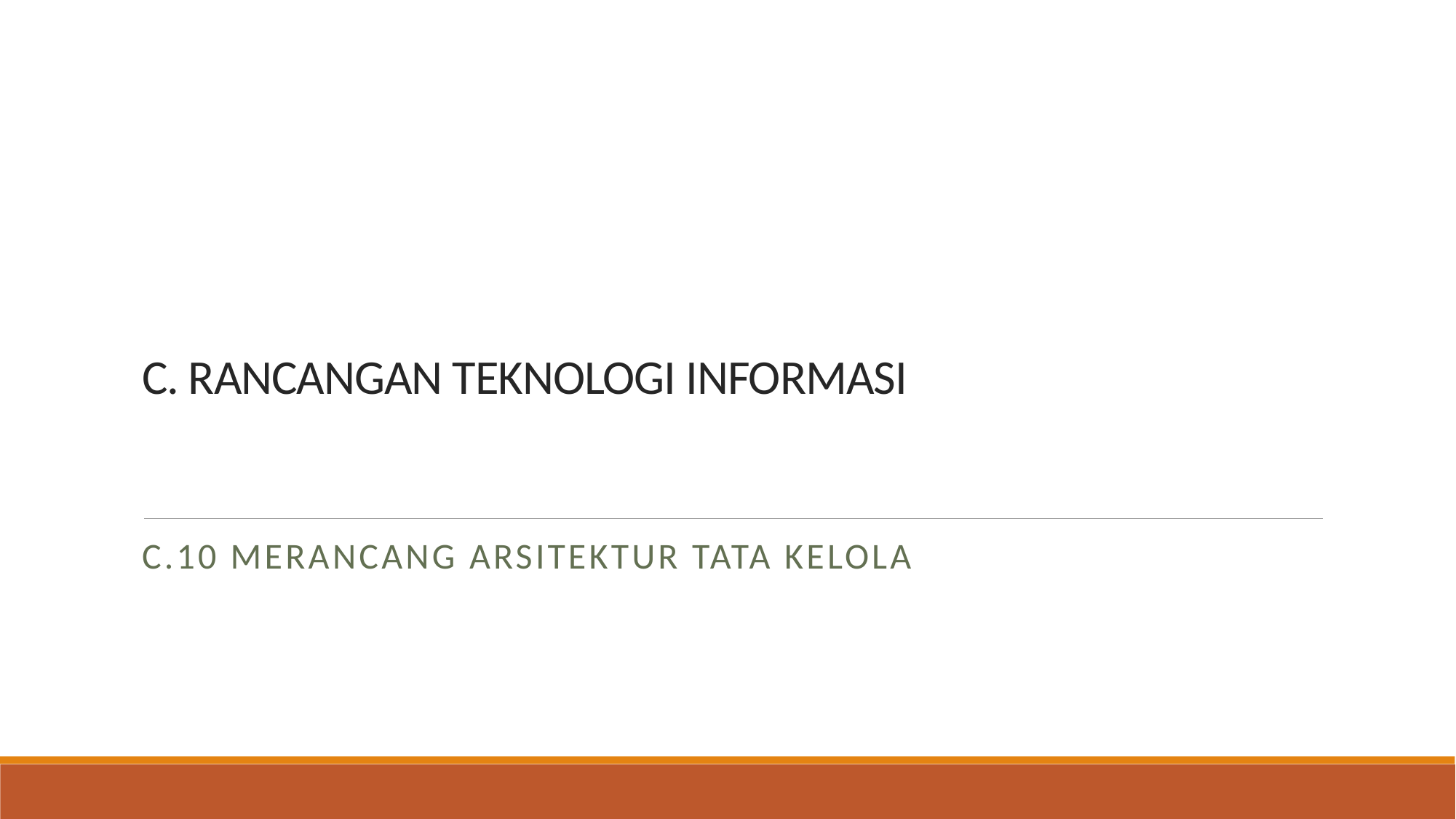

# C. RANCANGAN TEKNOLOGI INFORMASI
C.10 Merancang Arsitektur Tata Kelola